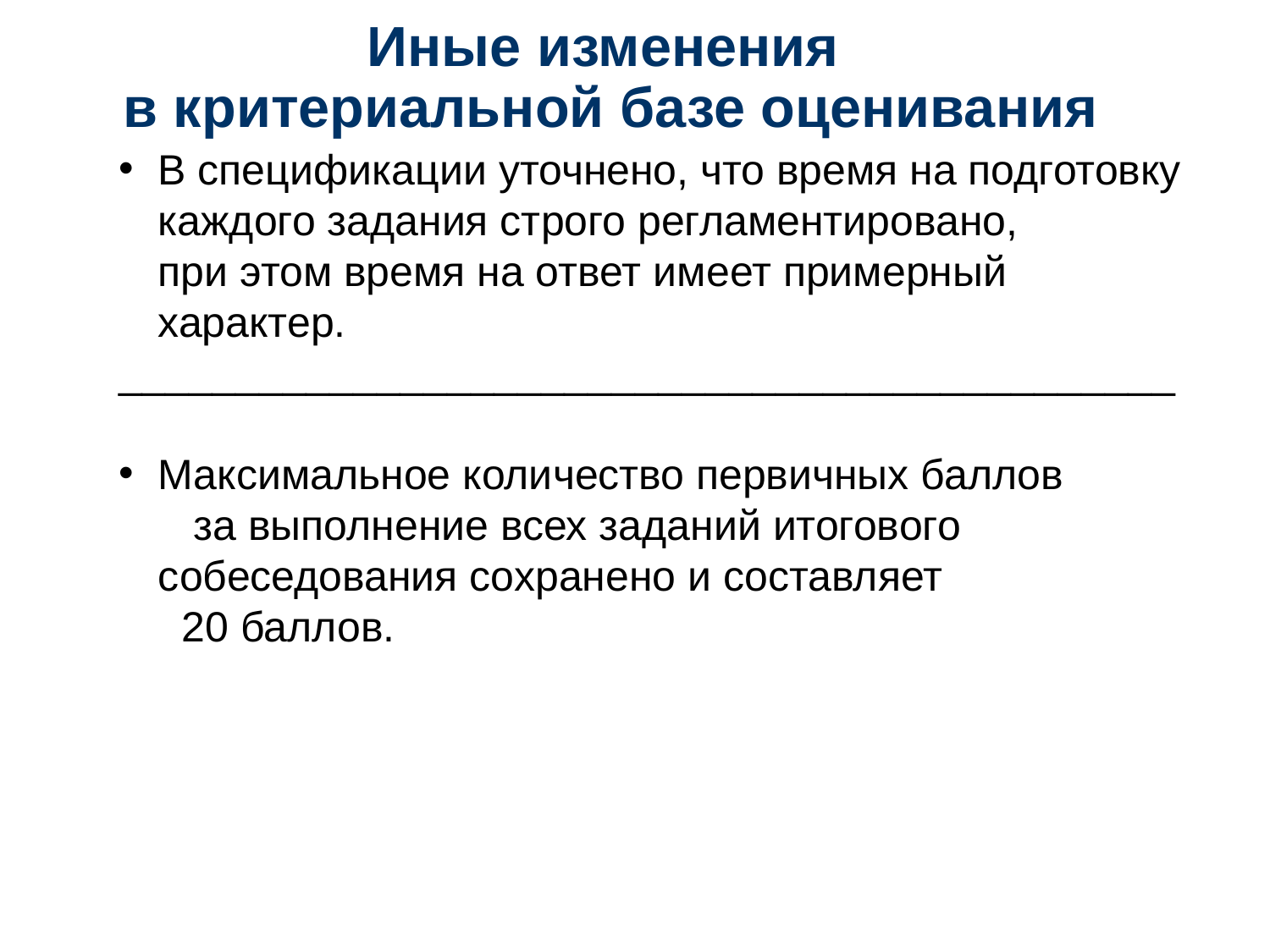

# Иные изменения в критериальной базе оценивания
В спецификации уточнено, что время на подготовку каждого задания строго регламентировано,          при этом время на ответ имеет примерный характер.
_____________________________________________

Максимальное количество первичных баллов              за выполнение всех заданий итогового собеседования сохранено и составляет                       20 баллов.